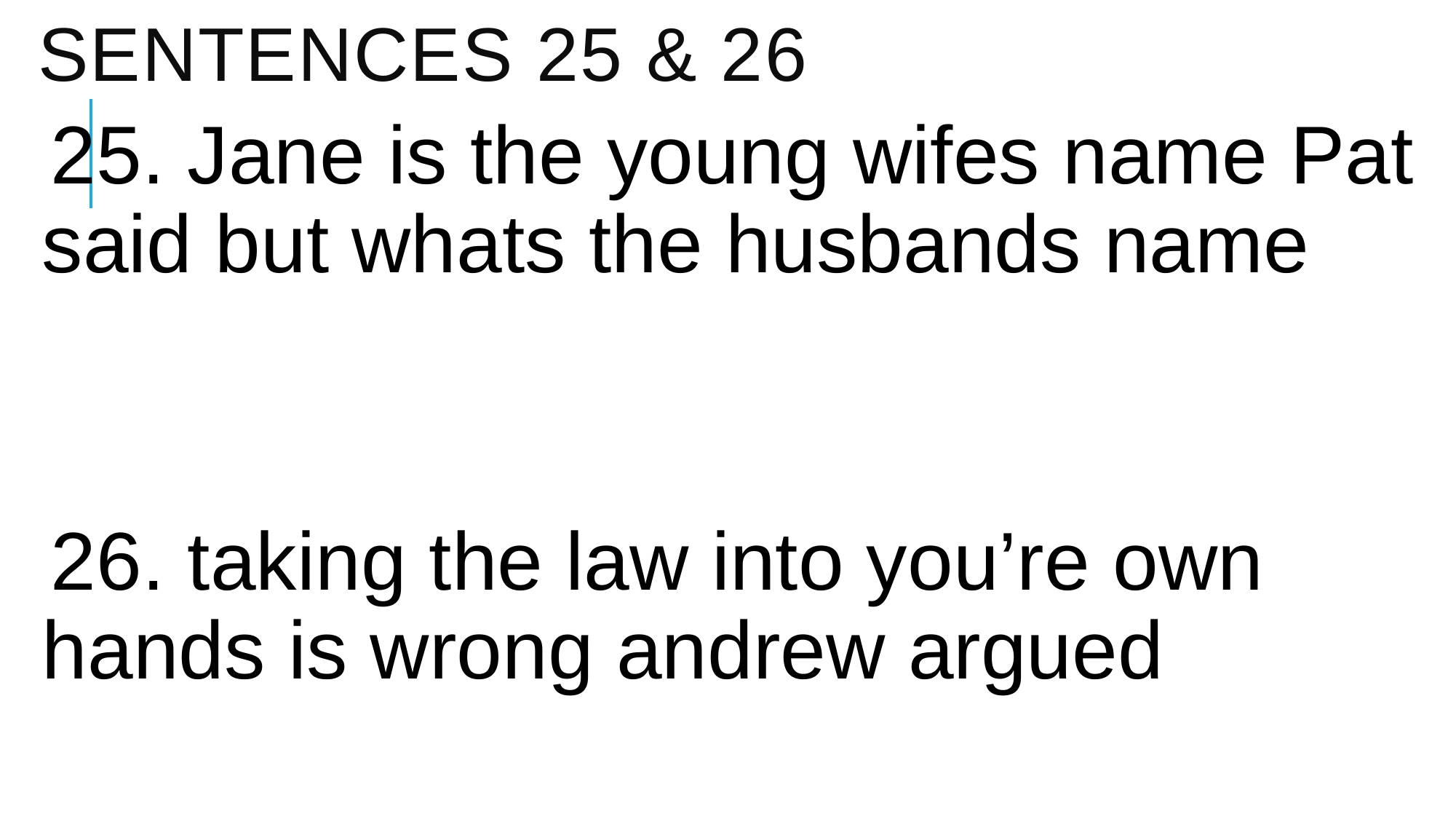

# Sentences 25 & 26
25. Jane is the young wifes name Pat said but whats the husbands name

26. taking the law into you’re own hands is wrong andrew argued